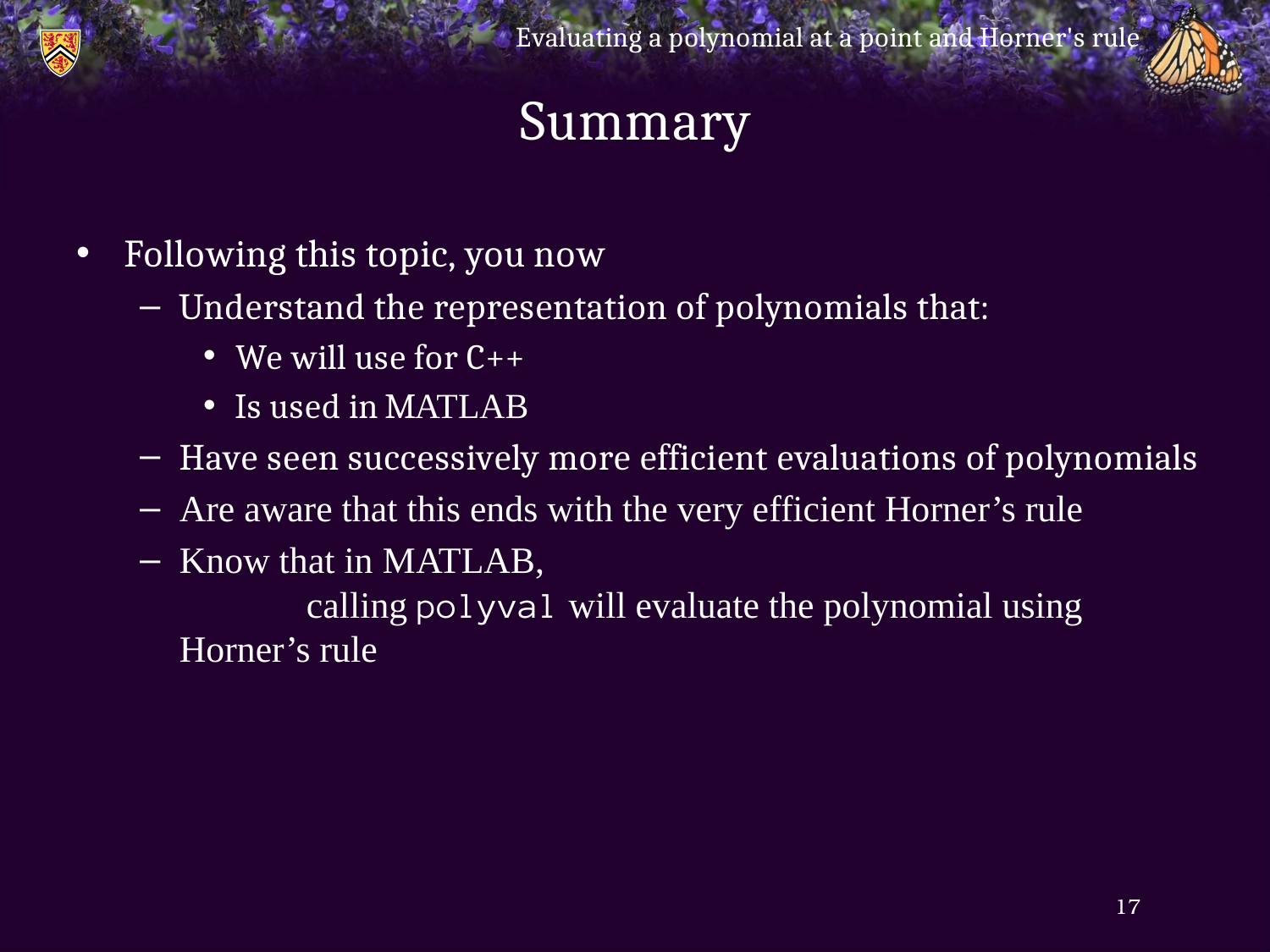

Evaluating a polynomial at a point and Horner's rule
# Summary
Following this topic, you now
Understand the representation of polynomials that:
We will use for C++
Is used in Matlab
Have seen successively more efficient evaluations of polynomials
Are aware that this ends with the very efficient Horner’s rule
Know that in Matlab,
	calling polyval will evaluate the polynomial using Horner’s rule

17